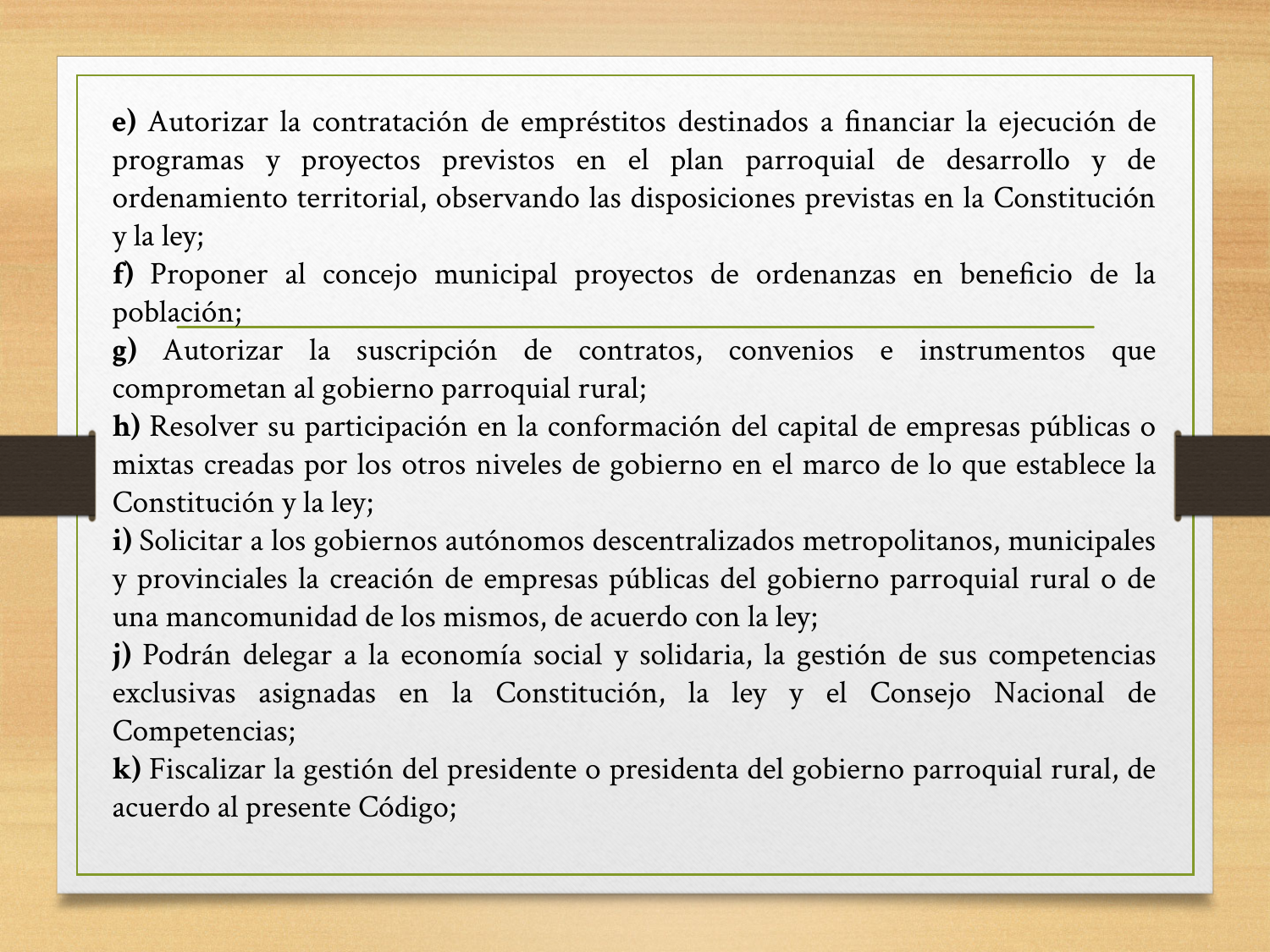

e) Autorizar la contratación de empréstitos destinados a financiar la ejecución de programas y proyectos previstos en el plan parroquial de desarrollo y de ordenamiento territorial, observando las disposiciones previstas en la Constitución y la ley;
f) Proponer al concejo municipal proyectos de ordenanzas en beneficio de la población;
g) Autorizar la suscripción de contratos, convenios e instrumentos que comprometan al gobierno parroquial rural;
h) Resolver su participación en la conformación del capital de empresas públicas o mixtas creadas por los otros niveles de gobierno en el marco de lo que establece la Constitución y la ley;
i) Solicitar a los gobiernos autónomos descentralizados metropolitanos, municipales y provinciales la creación de empresas públicas del gobierno parroquial rural o de una mancomunidad de los mismos, de acuerdo con la ley;
j) Podrán delegar a la economía social y solidaria, la gestión de sus competencias exclusivas asignadas en la Constitución, la ley y el Consejo Nacional de Competencias;
k) Fiscalizar la gestión del presidente o presidenta del gobierno parroquial rural, de acuerdo al presente Código;